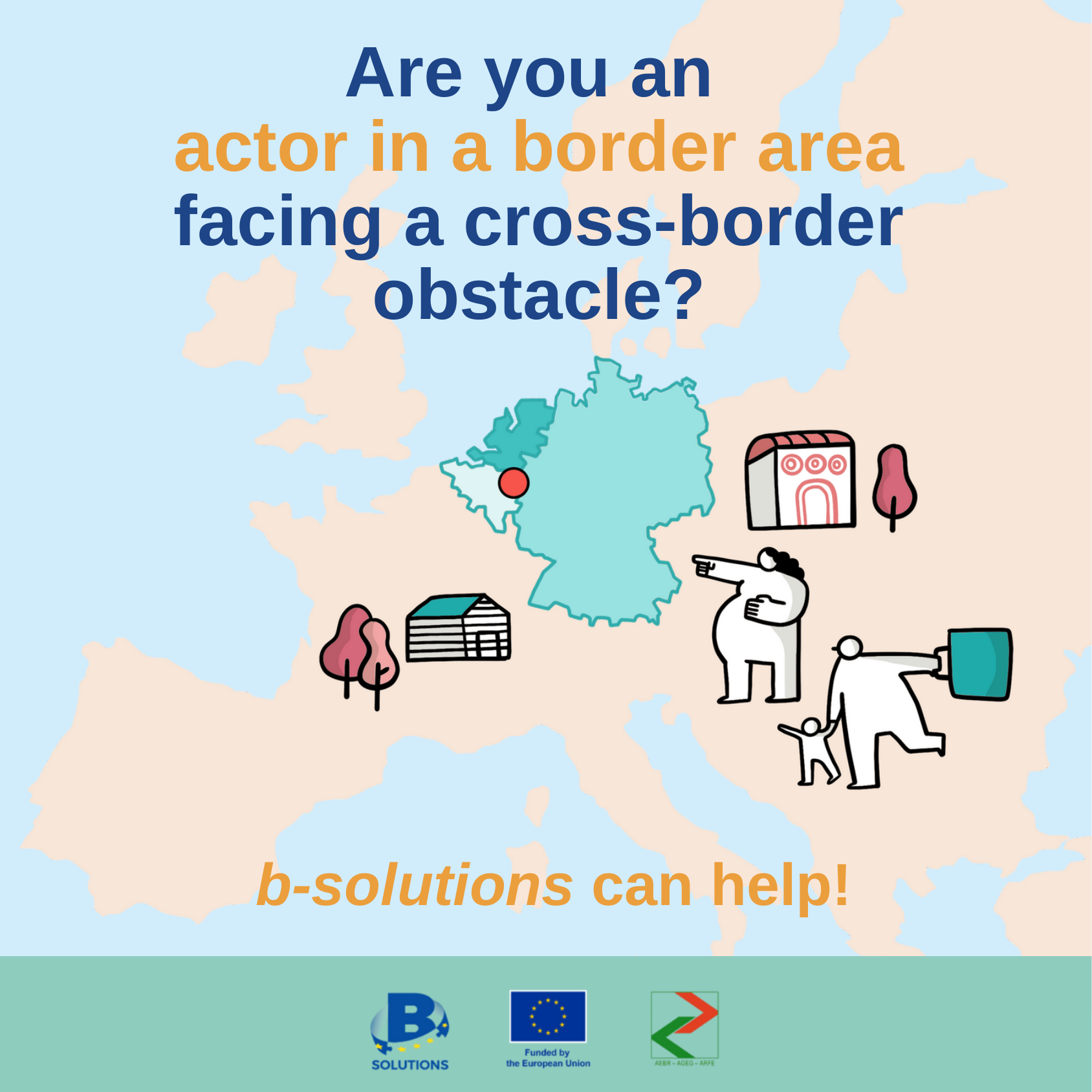

Are you an
actor in a border area facing a cross-border obstacle?

 b-solutions can help!